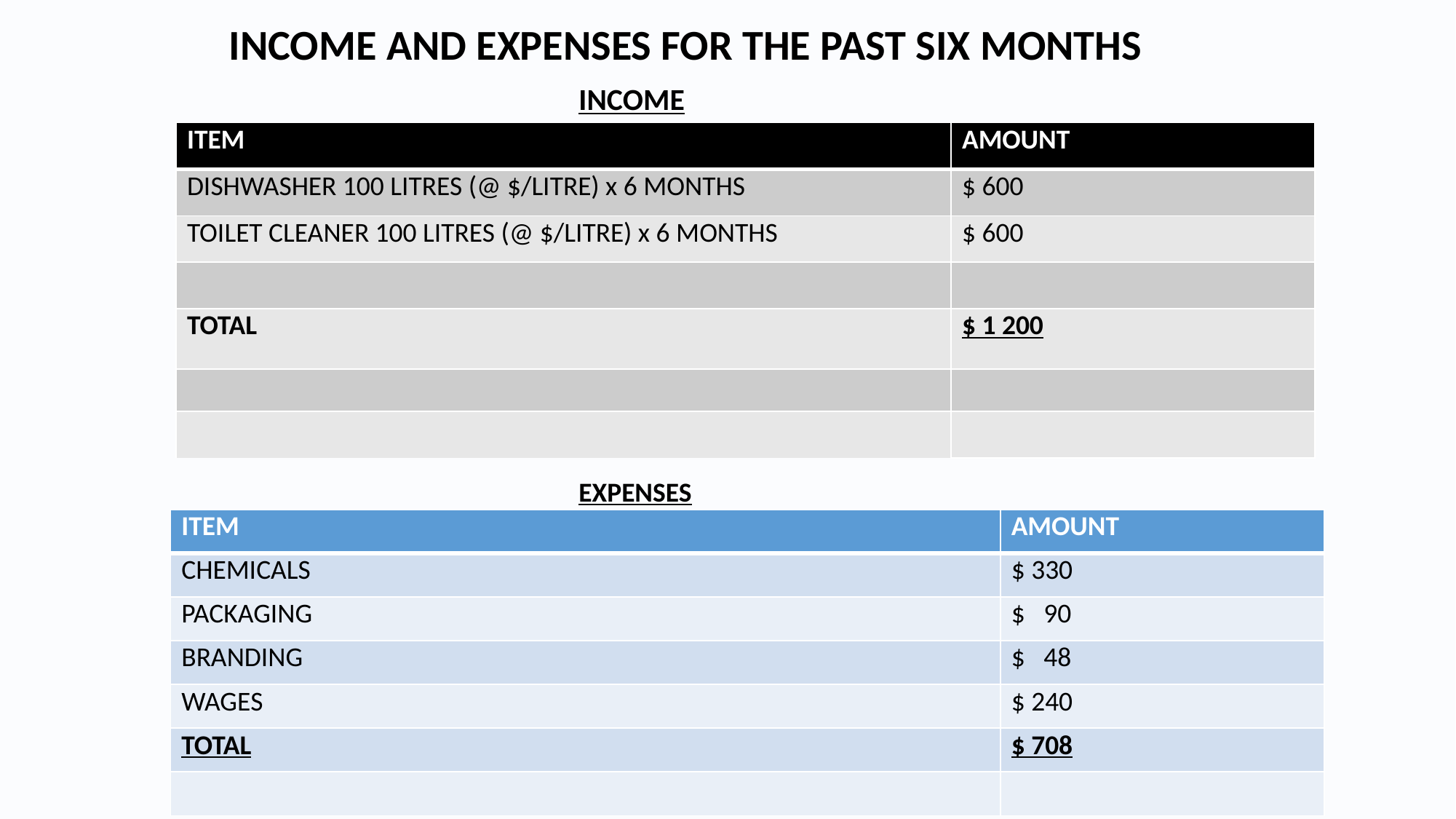

INCOME AND EXPENSES FOR THE PAST SIX MONTHS
INCOME
| ITEM | AMOUNT |
| --- | --- |
| DISHWASHER 100 LITRES (@ $/LITRE) x 6 MONTHS | $ 600 |
| TOILET CLEANER 100 LITRES (@ $/LITRE) x 6 MONTHS | $ 600 |
|  |  |
| TOTAL | $ 1 200 |
|  |  |
|  |  |
EXPENSES
| ITEM | AMOUNT |
| --- | --- |
| CHEMICALS | $ 330 |
| PACKAGING | $ 90 |
| BRANDING | $ 48 |
| WAGES | $ 240 |
| TOTAL | $ 708 |
|  |  |